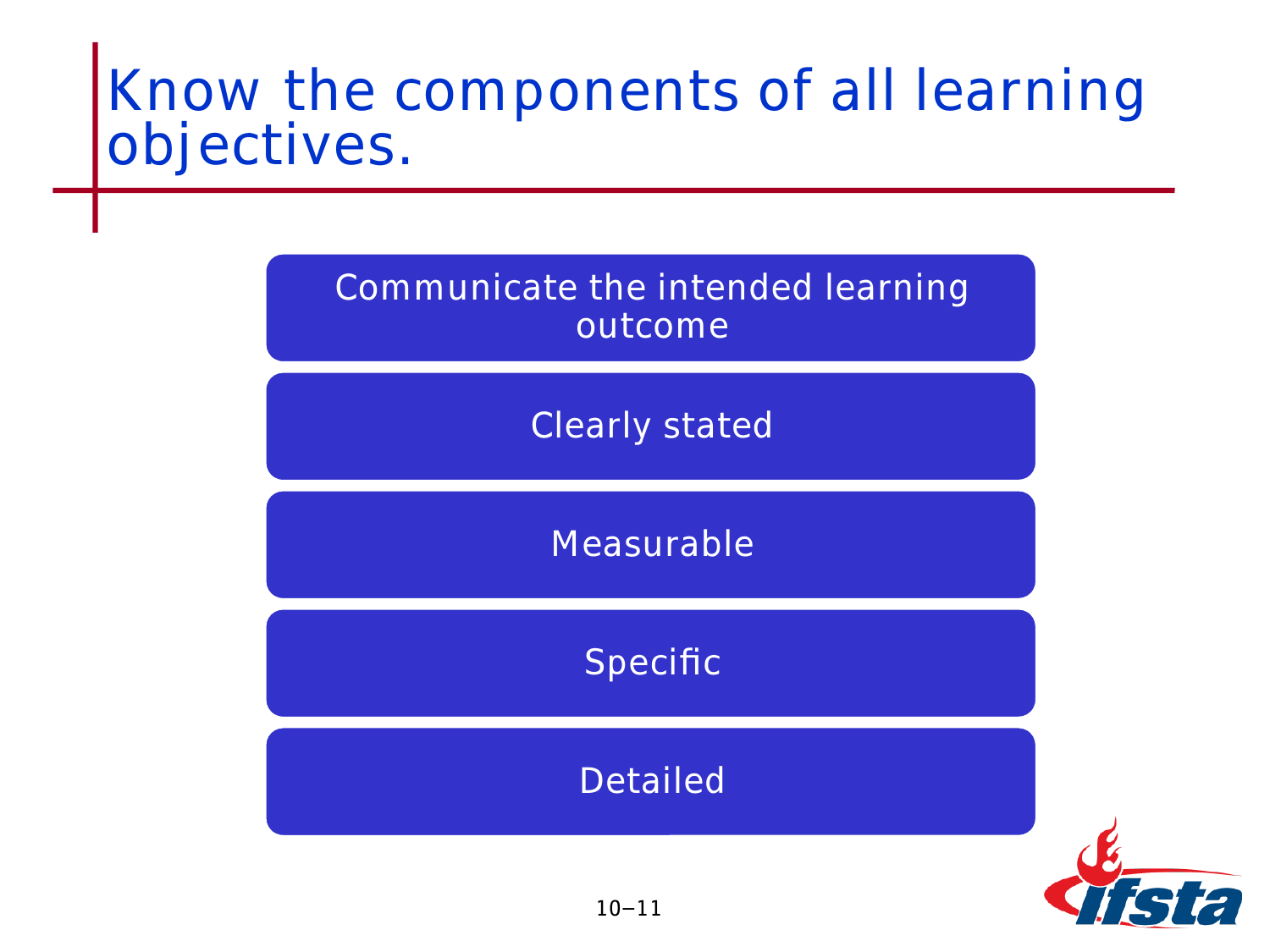

# Know the components of all learning objectives.
Communicate the intended learning outcome
Clearly stated
Measurable
Specific
Detailed
10–11